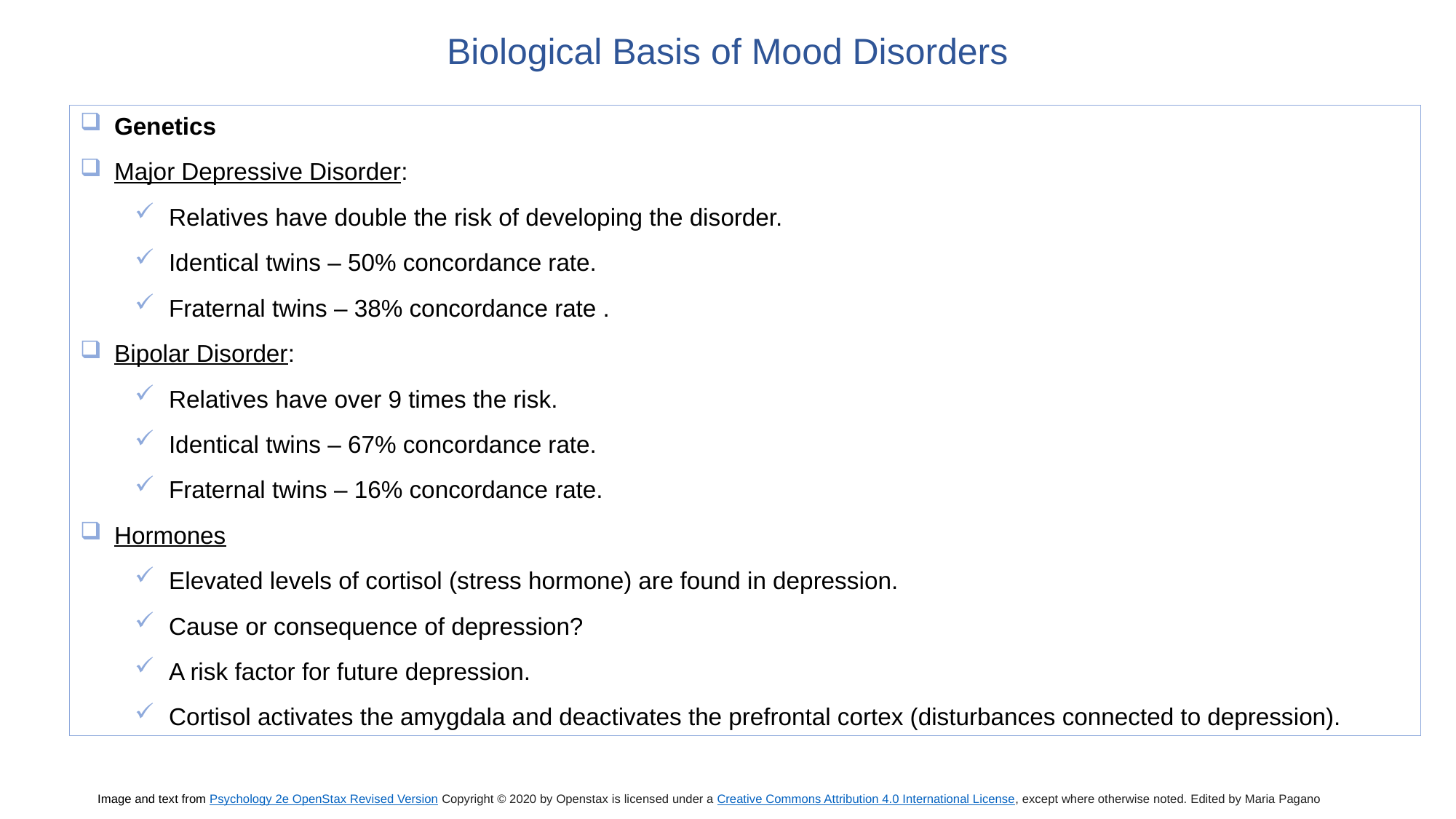

Biological Basis of Mood Disorders
Genetics
Major Depressive Disorder:
Relatives have double the risk of developing the disorder.
Identical twins – 50% concordance rate.
Fraternal twins – 38% concordance rate .
Bipolar Disorder:
Relatives have over 9 times the risk.
Identical twins – 67% concordance rate.
Fraternal twins – 16% concordance rate.
Hormones
Elevated levels of cortisol (stress hormone) are found in depression.
Cause or consequence of depression?
A risk factor for future depression.
Cortisol activates the amygdala and deactivates the prefrontal cortex (disturbances connected to depression).
Image and text from Psychology 2e OpenStax Revised Version Copyright © 2020 by Openstax is licensed under a Creative Commons Attribution 4.0 International License, except where otherwise noted. Edited by Maria Pagano